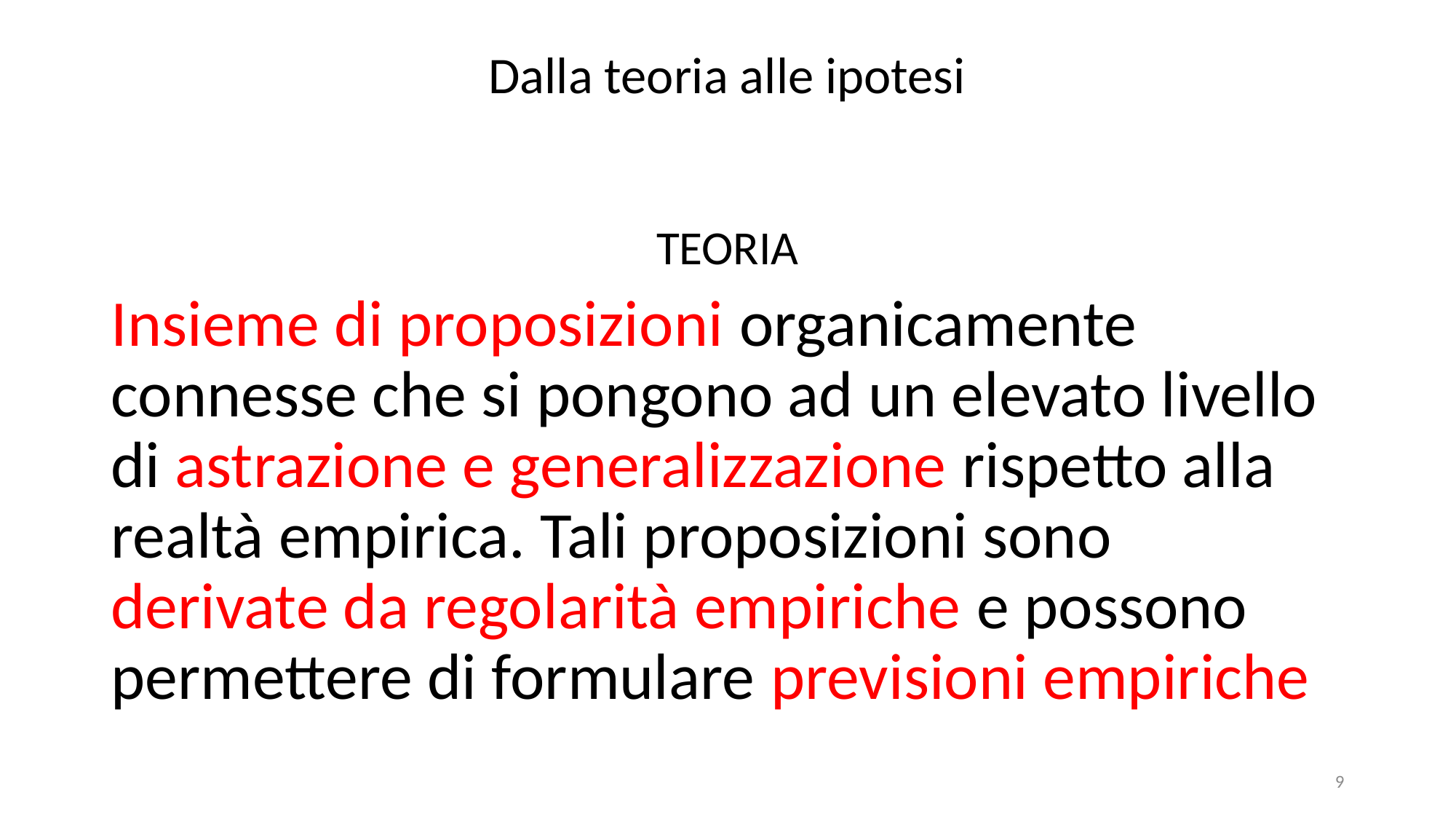

# Dalla teoria alle ipotesi
TEORIA
Insieme di proposizioni organicamente connesse che si pongono ad un elevato livello di astrazione e generalizzazione rispetto alla realtà empirica. Tali proposizioni sono derivate da regolarità empiriche e possono permettere di formulare previsioni empiriche
9